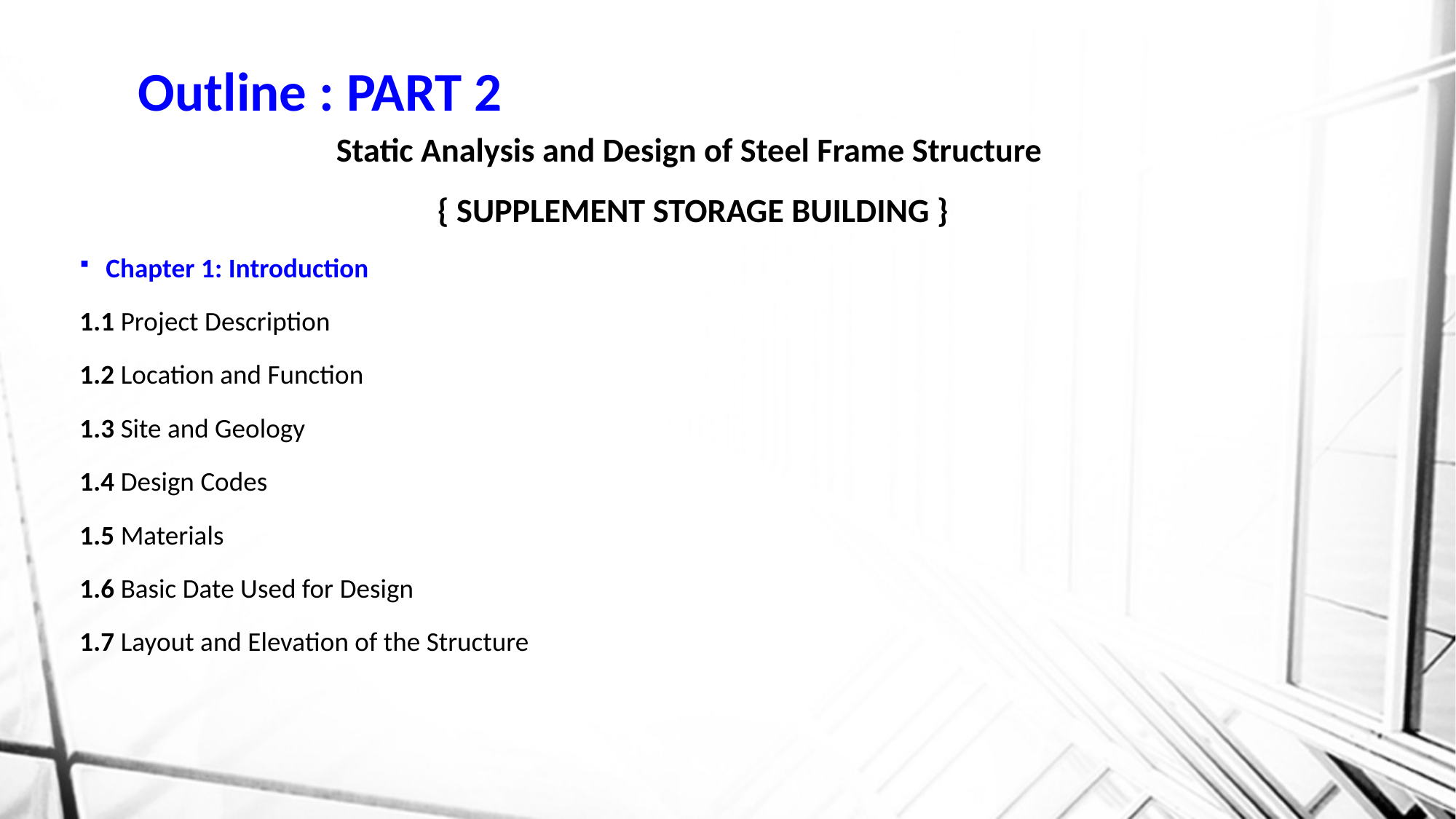

# Outline : PART 2
Static Analysis and Design of Steel Frame Structure
 { SUPPLEMENT STORAGE BUILDING }
Chapter 1: Introduction
	1.1 Project Description
	1.2 Location and Function
	1.3 Site and Geology
	1.4 Design Codes
	1.5 Materials
	1.6 Basic Date Used for Design
	1.7 Layout and Elevation of the Structure